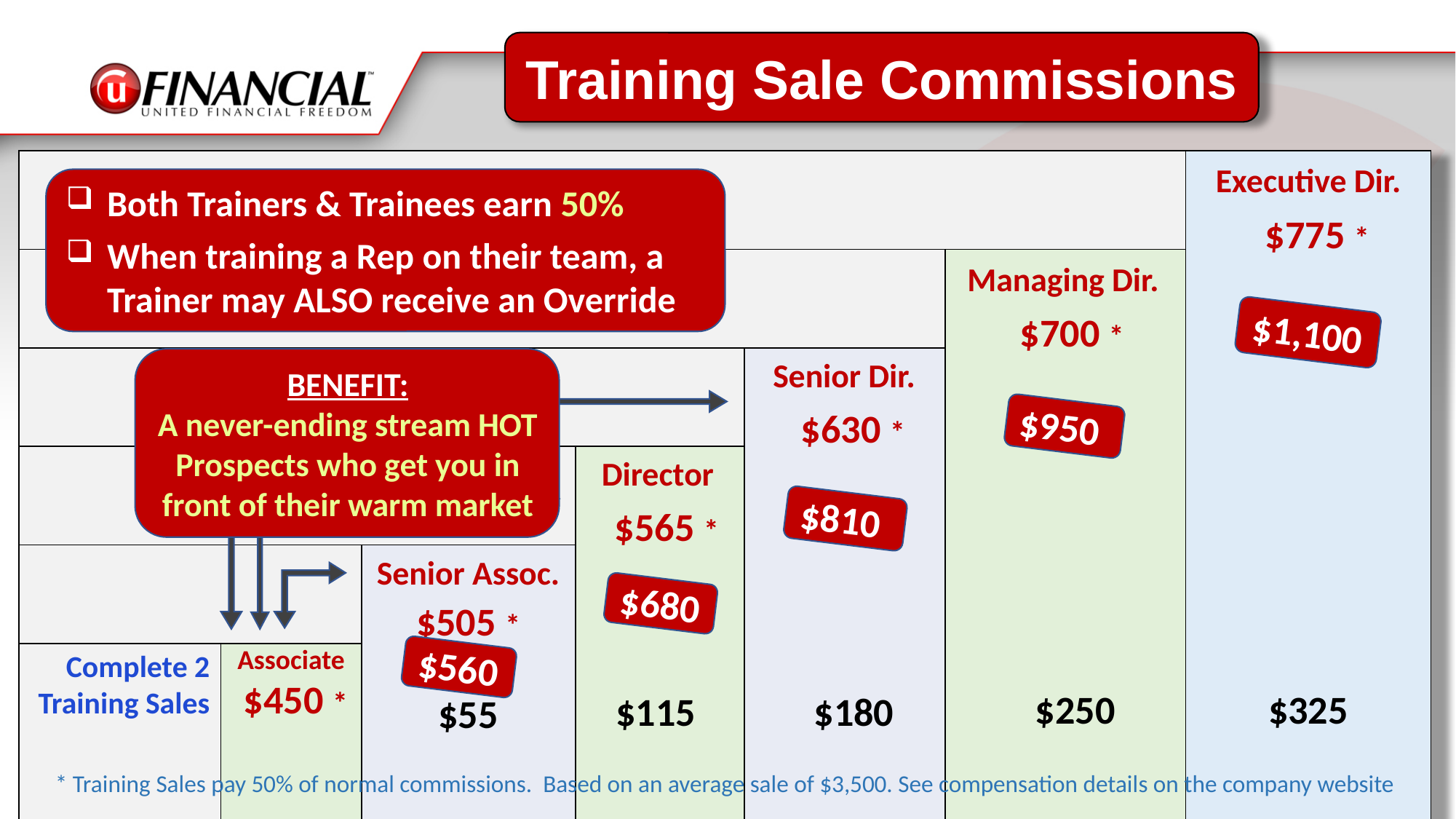

Training Sale Commissions
|  |  |  |  |  |  |  |
| --- | --- | --- | --- | --- | --- | --- |
|  |  |  |  |  |  |  |
|  |  |  |  |  |  |  |
|  |  |  |  |  |  |  |
|  |  |  |  |  |  |  |
| Complete 2 Training Sales | Associate $450 \* |  |  |  |  |  |
Executive Dir.
  $775 *
Both Trainers & Trainees earn 50%

When training a Rep on their team, a Trainer may ALSO receive an Override
Managing Dir.
  $700 *
+
$1,100
BENEFIT:
A never-ending stream HOT Prospects who get you in front of their warm market
Senior Dir.
  $630 *

+
$950
Director
  $565 *

+
$810
Senior Assoc.
$505 *

+
$680
+
$55
$560
$325
$250
$115
$180
* Training Sales pay 50% of normal commissions.  Based on an average sale of $3,500. See compensation details on the company website